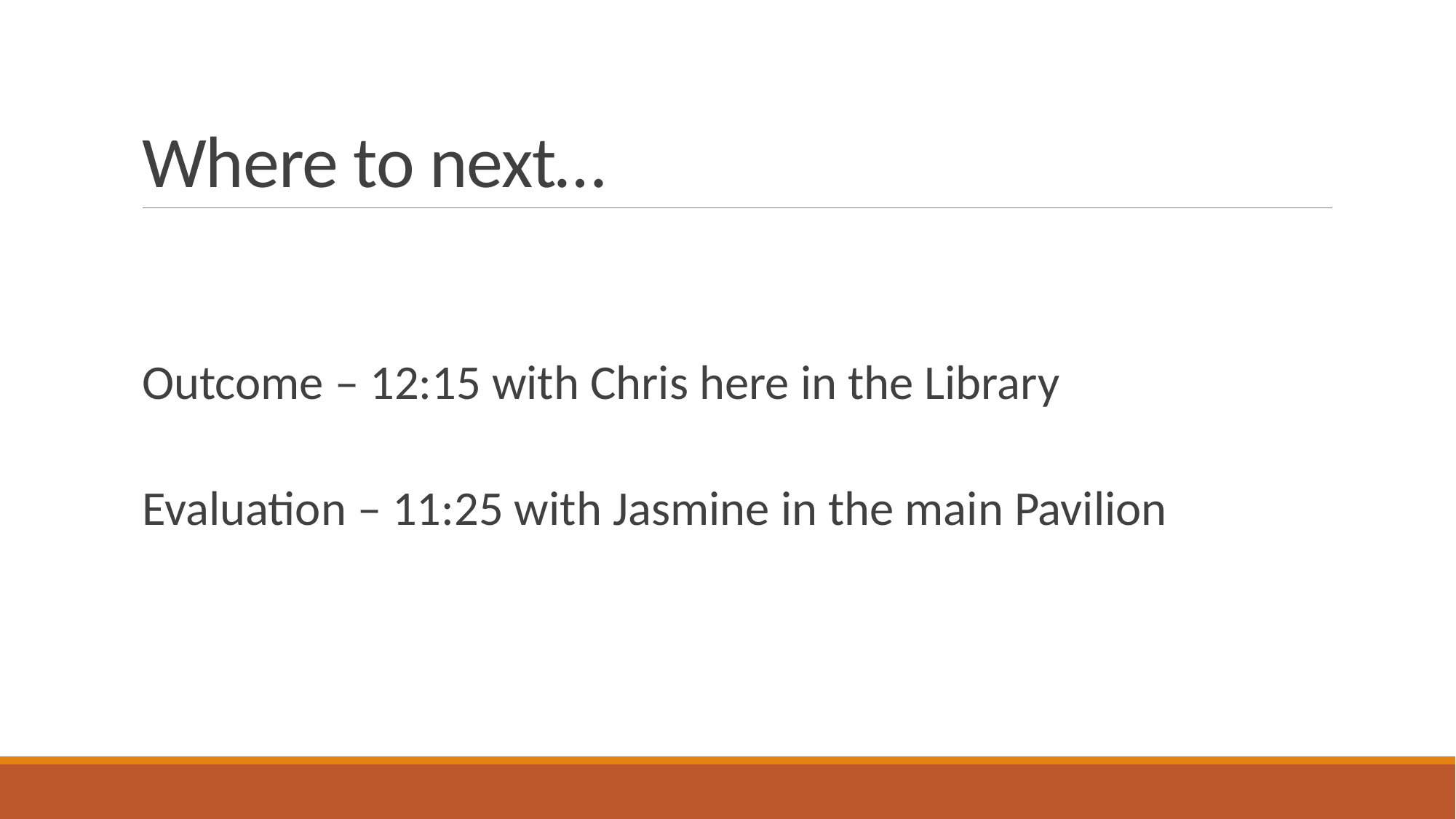

# Where to next…

Outcome – 12:15 with Chris here in the Library
Evaluation – 11:25 with Jasmine in the main Pavilion